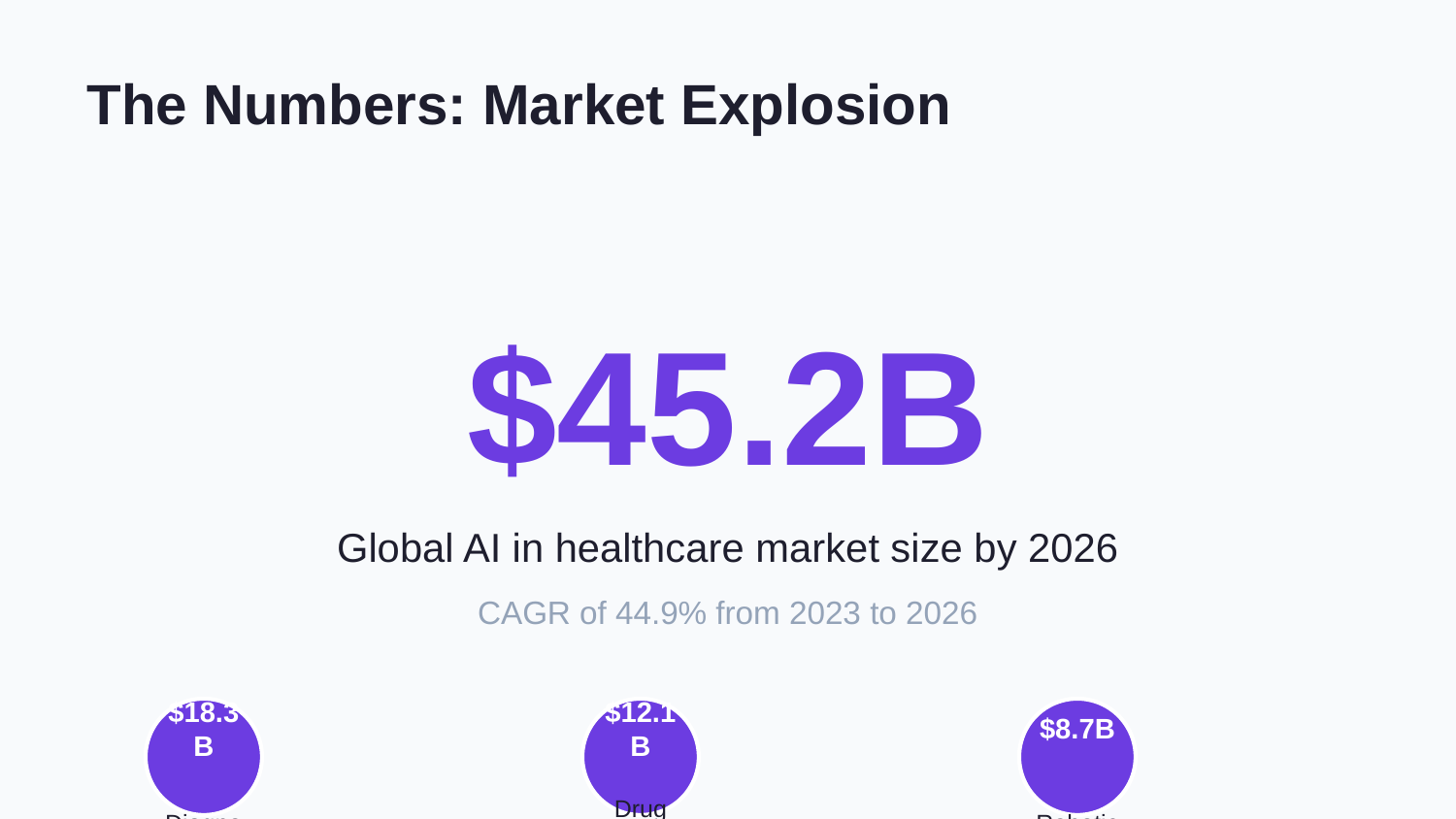

The Numbers: Market Explosion
$45.2B
Global AI in healthcare market size by 2026
CAGR of 44.9% from 2023 to 2026

$18.3B

$12.1B

$8.7B
Diagnostics
Drug Discovery
Robotics
Source: MarketsandMarkets 2025 Report